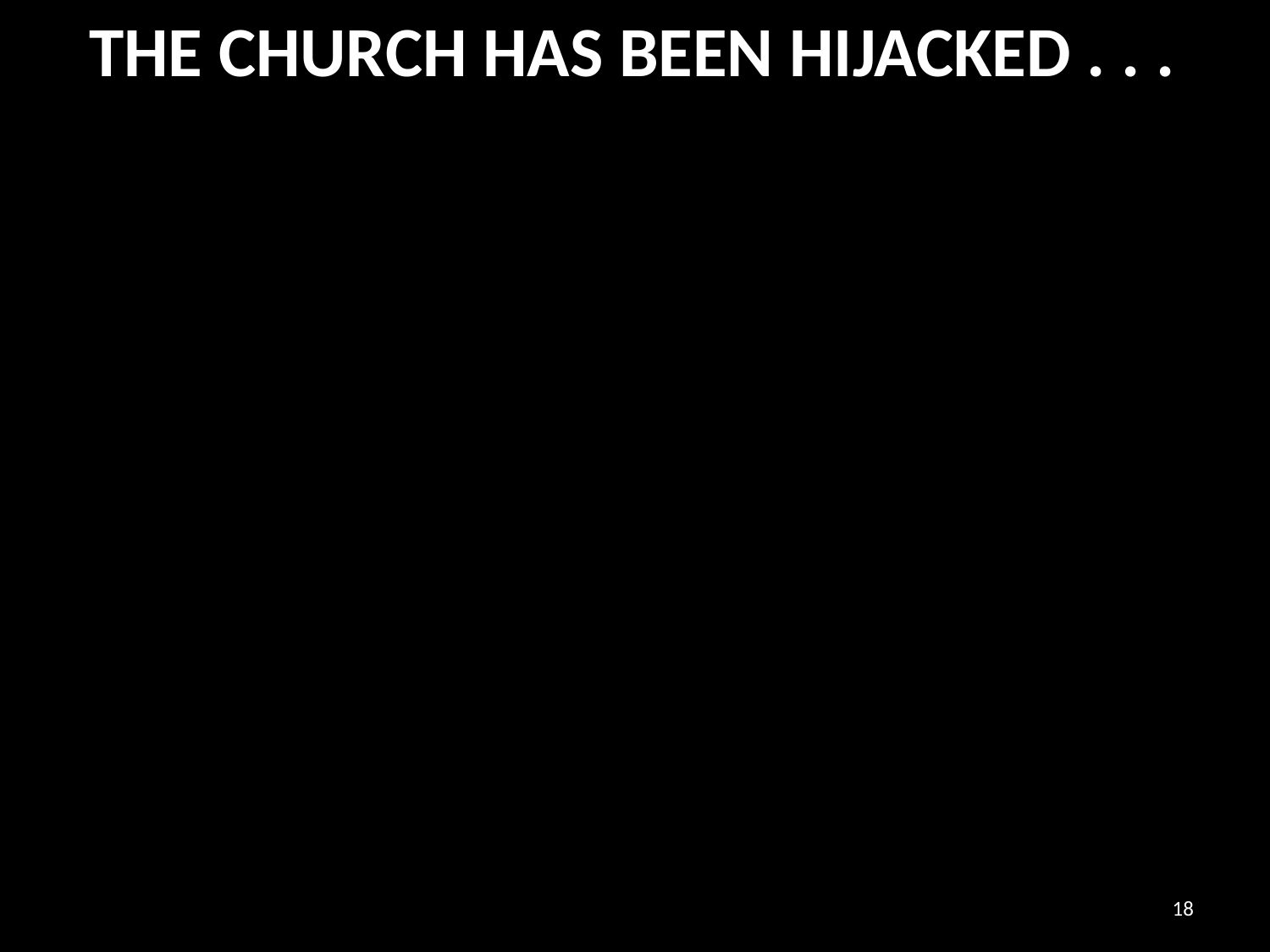

# The church has been hijacked . . .

18